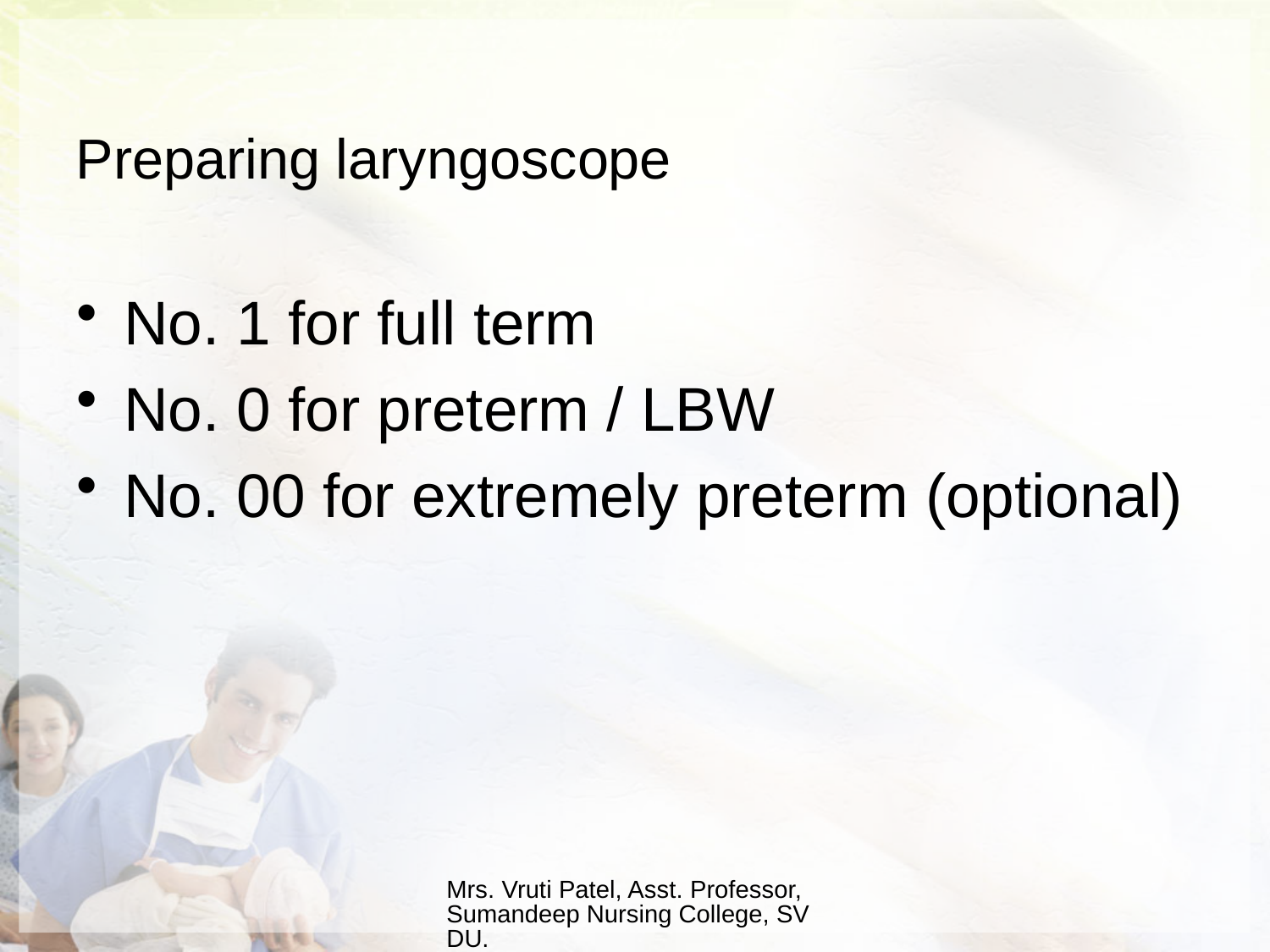

# Preparing laryngoscope

No. 1 for full term
No. 0 for preterm / LBW
No. 00 for extremely preterm (optional)
Mrs. Vruti Patel, Asst. Professor, Sumandeep Nursing College, SVDU.